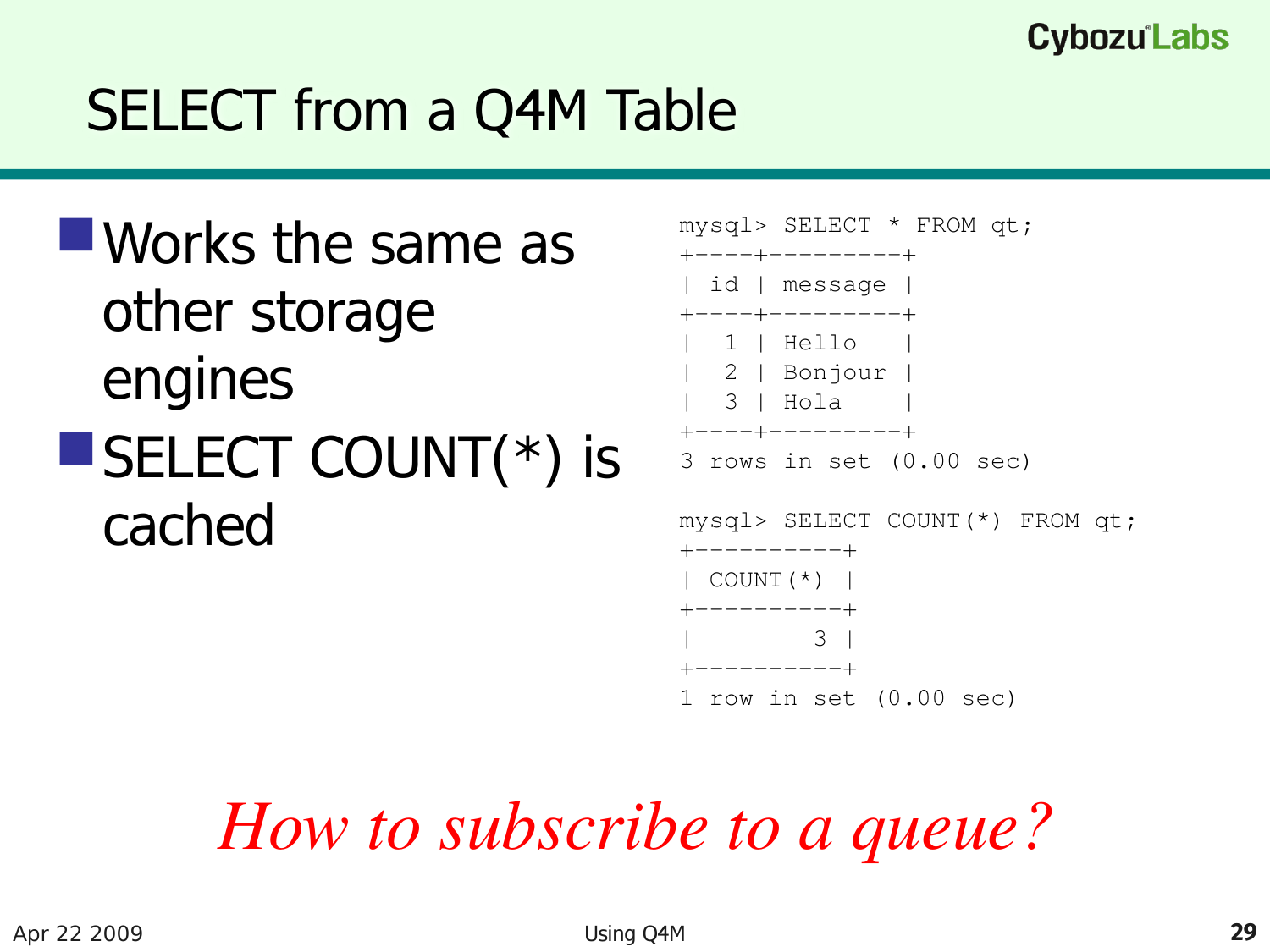

# SELECT from a Q4M Table
Works the same as other storage engines
SELECT COUNT(*) is cached

mysql> SELECT * FROM qt;
+----+---------+
| id | message |
+----+---------+
|  1 | Hello   |
|  2 | Bonjour |
|  3 | Hola    |
+----+---------+
3 rows in set (0.00 sec)

mysql> SELECT COUNT(*) FROM qt;
+----------+
| COUNT(*) |
+----------+
|        3 |
+----------+
1 row in set (0.00 sec)

How to subscribe to a queue?
Apr 22 2009
Using Q4M
29